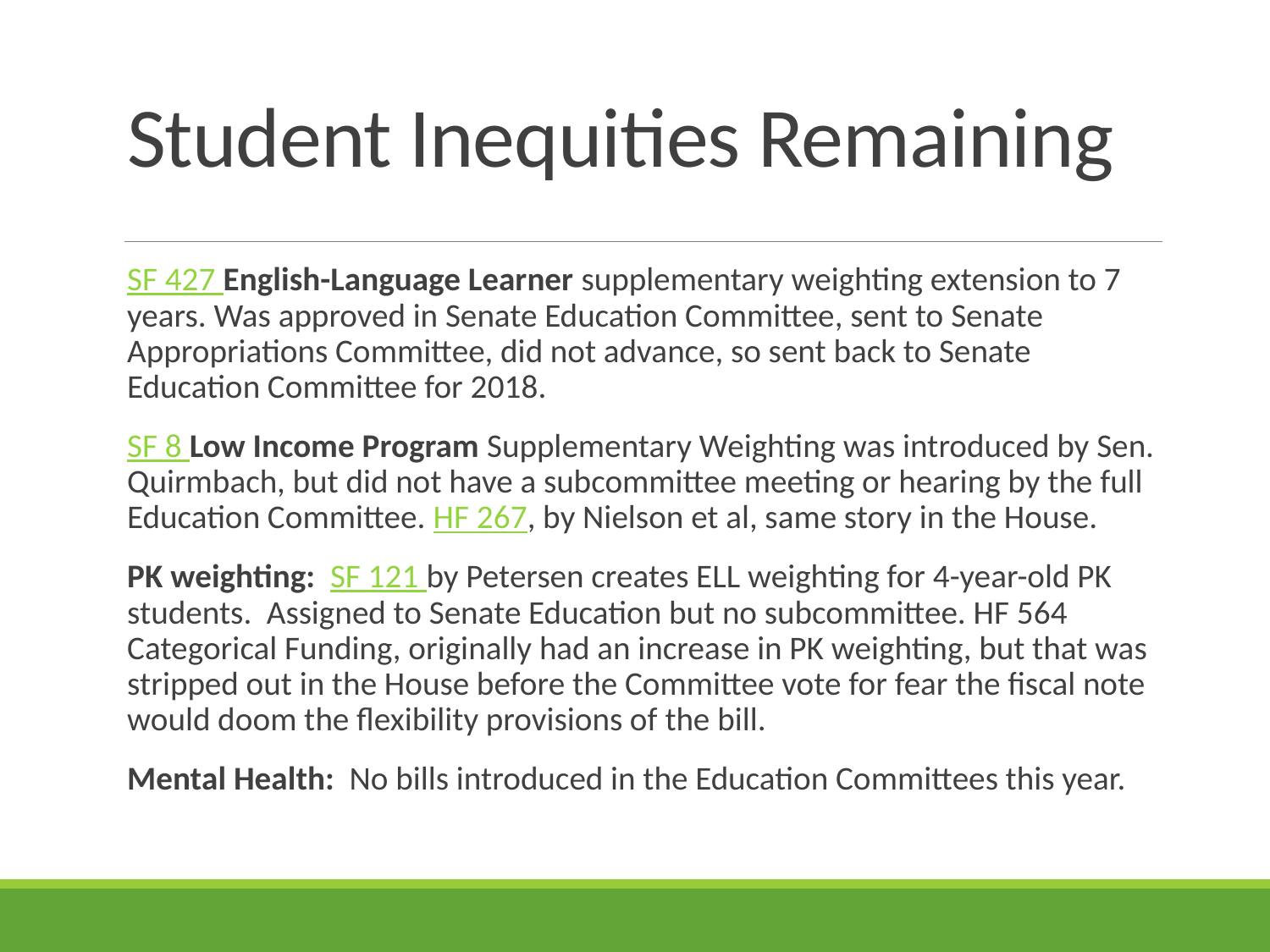

# Student Inequities Remaining
SF 427 English-Language Learner supplementary weighting extension to 7 years. Was approved in Senate Education Committee, sent to Senate Appropriations Committee, did not advance, so sent back to Senate Education Committee for 2018.
SF 8 Low Income Program Supplementary Weighting was introduced by Sen. Quirmbach, but did not have a subcommittee meeting or hearing by the full Education Committee. HF 267, by Nielson et al, same story in the House.
PK weighting:  SF 121 by Petersen creates ELL weighting for 4-year-old PK students.  Assigned to Senate Education but no subcommittee. HF 564 Categorical Funding, originally had an increase in PK weighting, but that was stripped out in the House before the Committee vote for fear the fiscal note would doom the flexibility provisions of the bill.
Mental Health:  No bills introduced in the Education Committees this year.